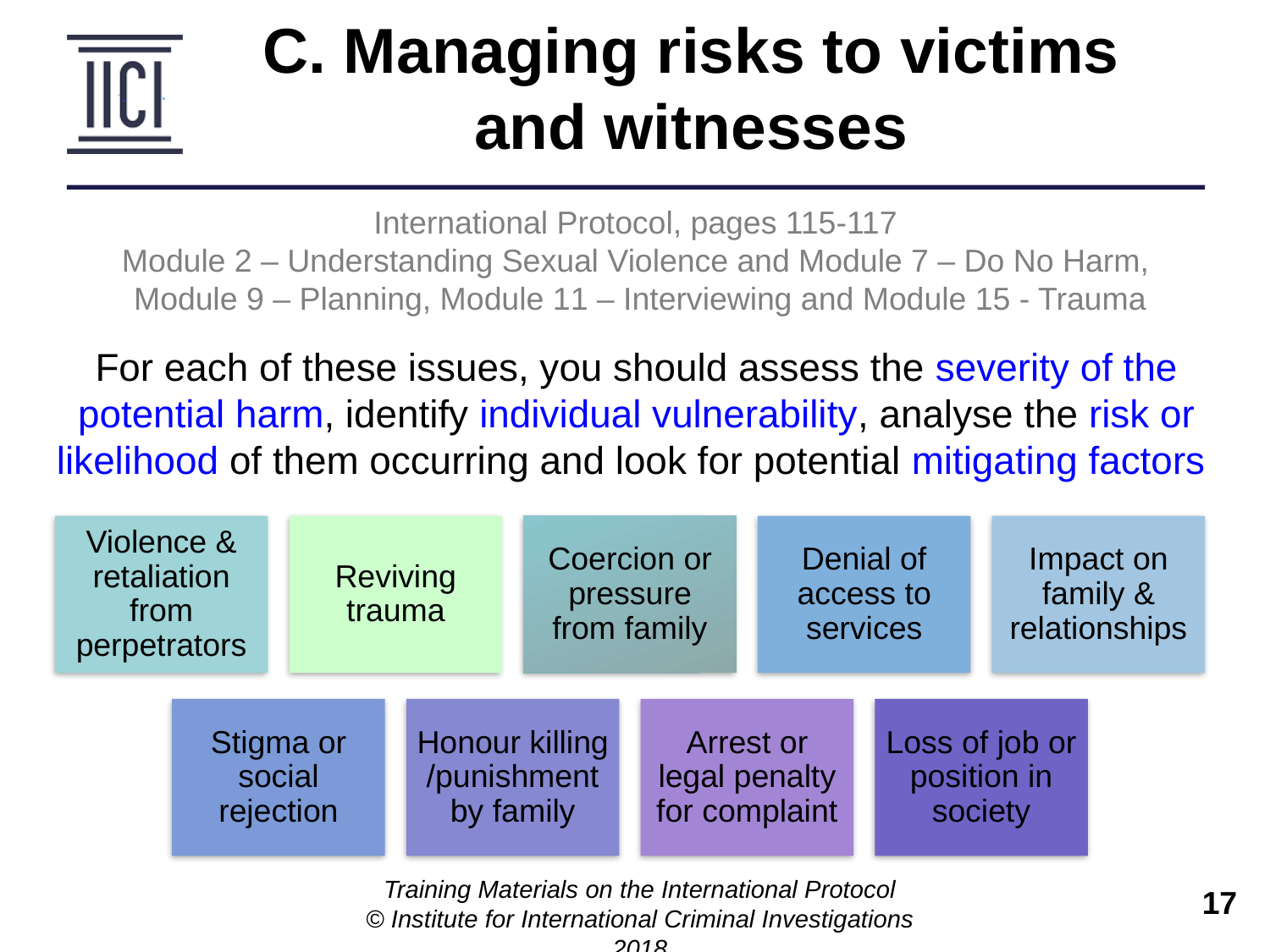

C. Managing risks to victims
and witnesses
International Protocol, pages 115-117
Module 2 – Understanding Sexual Violence and Module 7 – Do No Harm,
Module 9 – Planning, Module 11 – Interviewing and Module 15 - Trauma

For each of these issues, you should assess the severity of the potential harm, identify individual vulnerability, analyse the risk or likelihood of them occurring and look for potential mitigating factors
Violence & retaliation from perpetrators
Reviving trauma
Coercion or pressure from family
Denial of access to services
Impact on family & relationships
Stigma or social rejection
Honour killing /punishment by family
Arrest or legal penalty for complaint
Loss of job or position in society
Training Materials on the International Protocol
© Institute for International Criminal Investigations 2018
 	17